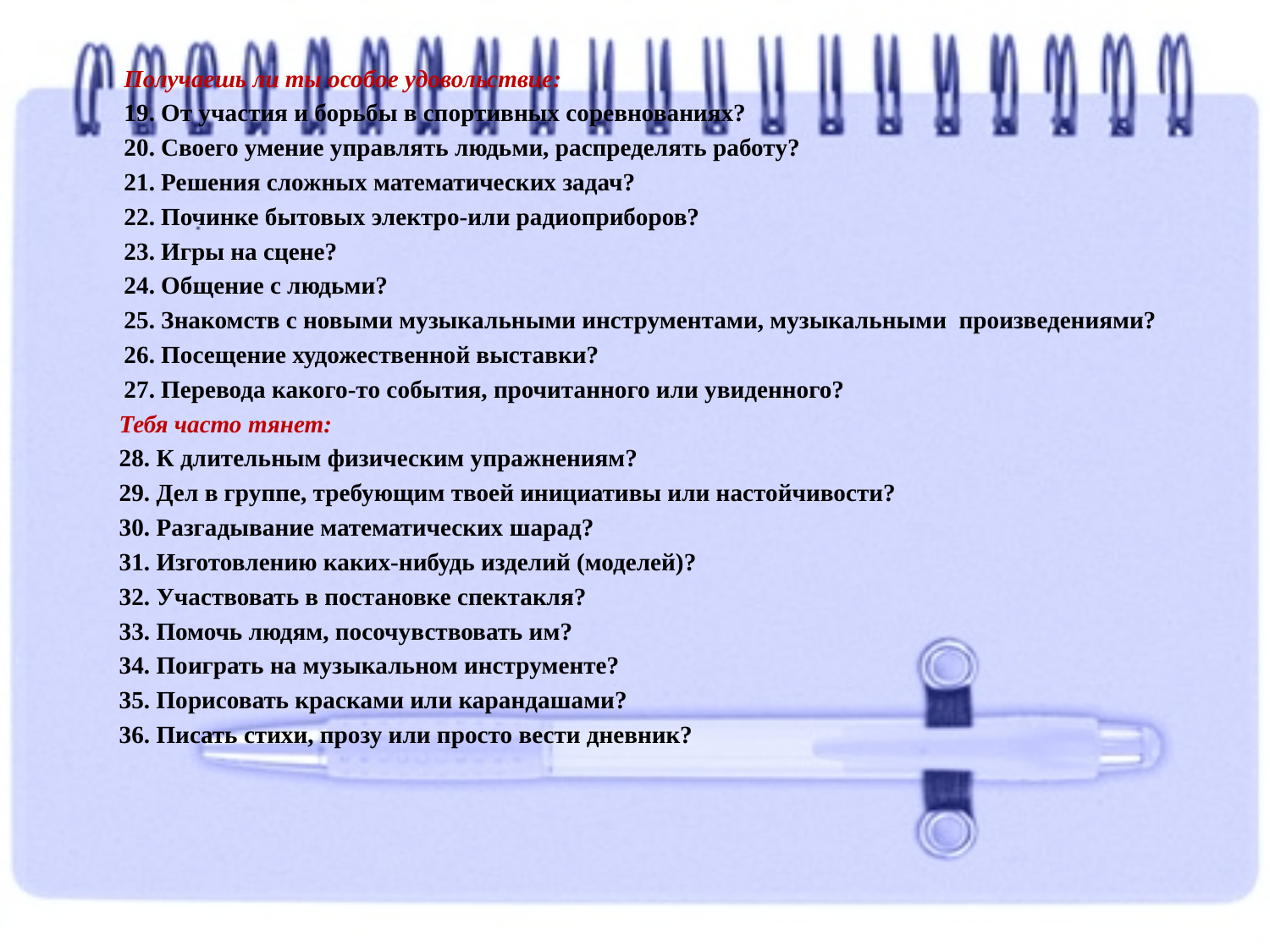

Получаешь ли ты особое удовольствие:
19. От участия и борьбы в спортивных соревнованиях?
20. Своего умение управлять людьми, распределять работу?
21. Решения сложных математических задач?
22. Починке бытовых электро-или радиоприборов?
23. Игры на сцене?
24. Общение с людьми?
25. Знакомств с новыми музыкальными инструментами, музыкальными  произведениями?
26. Посещение художественной выставки?
27. Перевода какого-то события, прочитанного или увиденного?
       Тебя часто тянет:
       28. К длительным физическим упражнениям?
       29. Дел в группе, требующим твоей инициативы или настойчивости?
       30. Разгадывание математических шарад?
       31. Изготовлению каких-нибудь изделий (моделей)?
       32. Участвовать в постановке спектакля?
       33. Помочь людям, посочувствовать им?
       34. Поиграть на музыкальном инструменте?
       35. Порисовать красками или карандашами?
       36. Писать стихи, прозу или просто вести дневник?